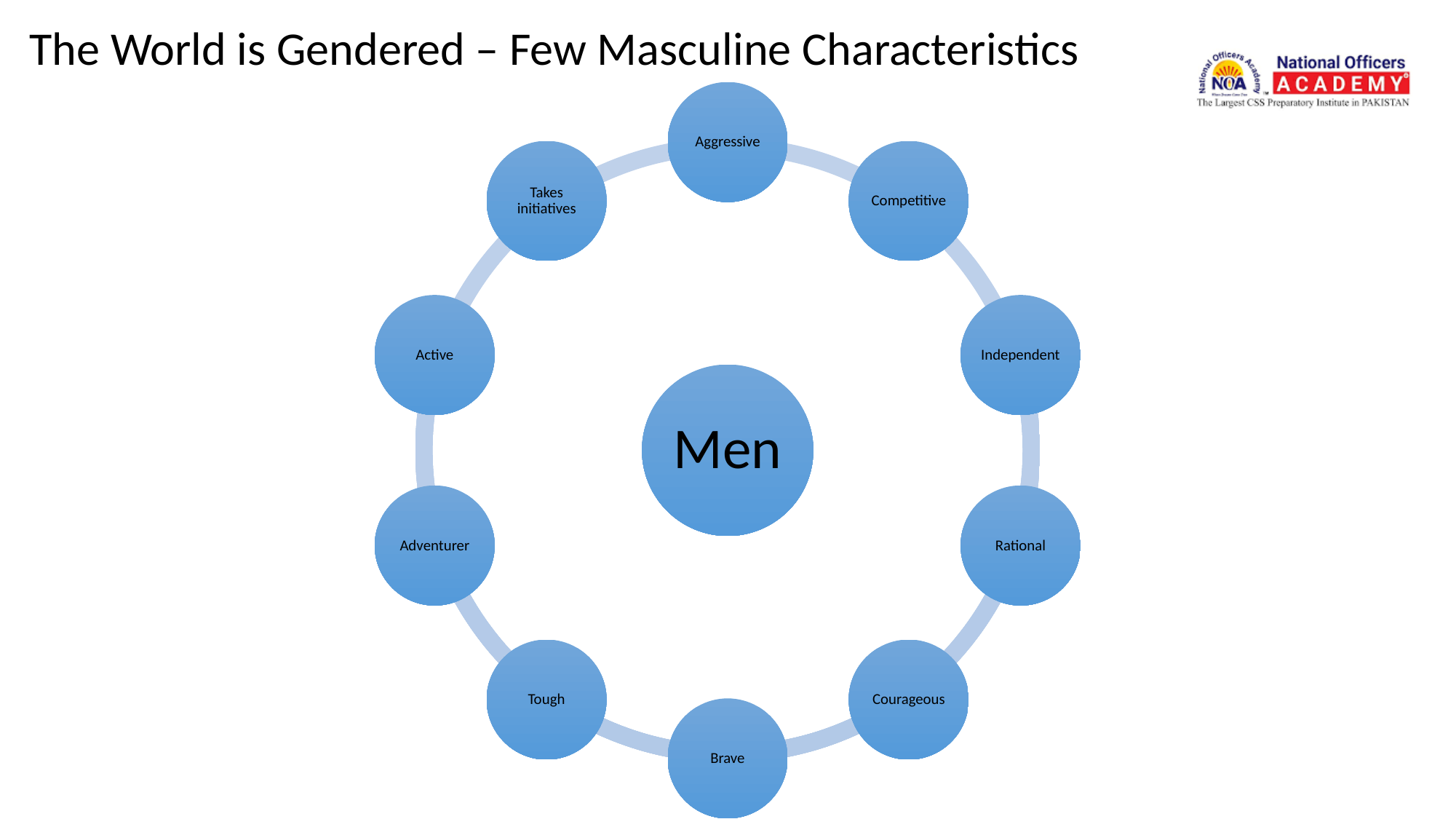

# The World is Gendered – Few Masculine Characteristics
Men
Aggressive
Competitive
Independent
Rational
Courageous
Brave
Tough
Adventurer
Active
Takes initiatives